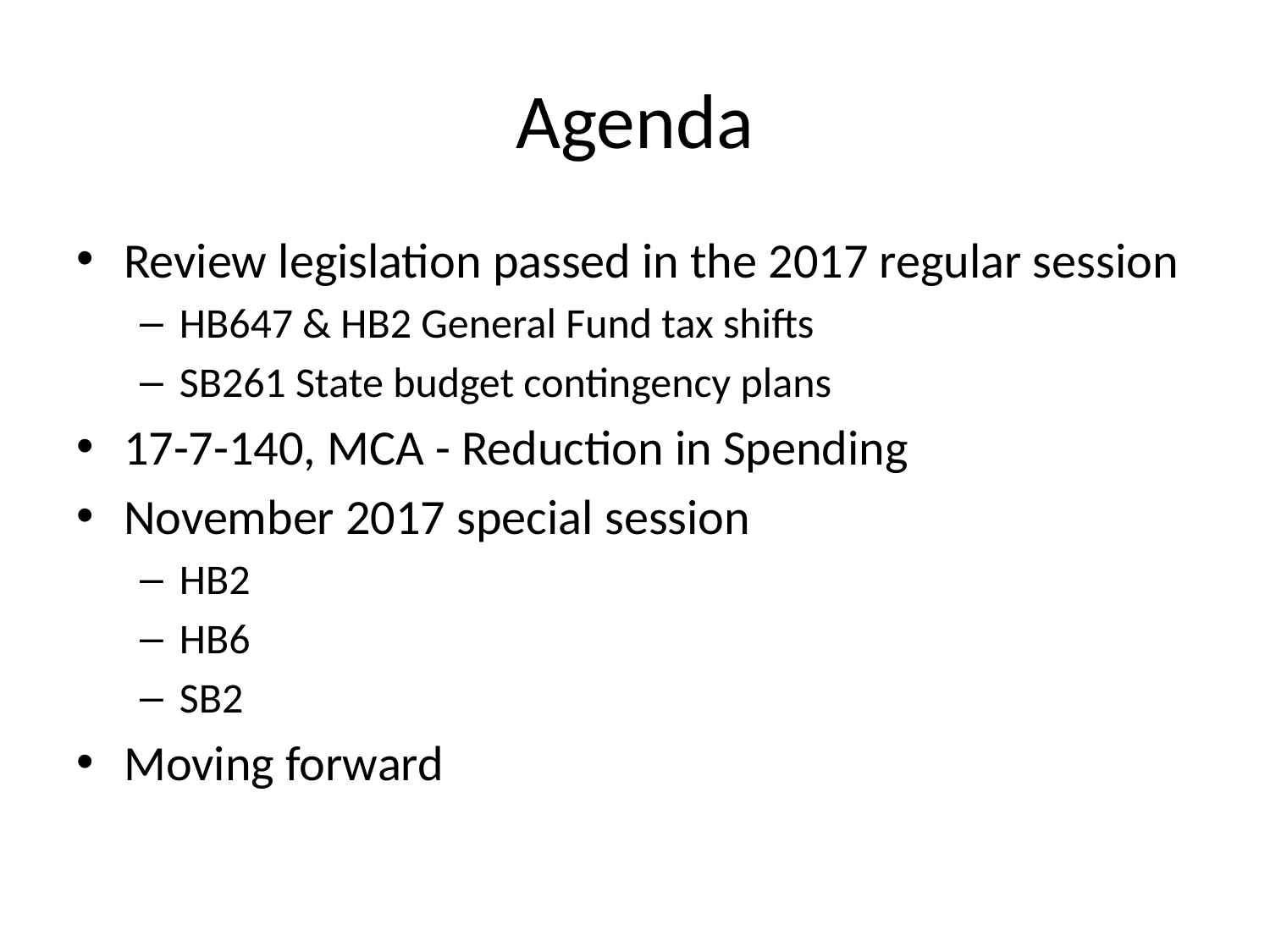

# Agenda
Review legislation passed in the 2017 regular session
HB647 & HB2 General Fund tax shifts
SB261 State budget contingency plans
17-7-140, MCA - Reduction in Spending
November 2017 special session
HB2
HB6
SB2
Moving forward